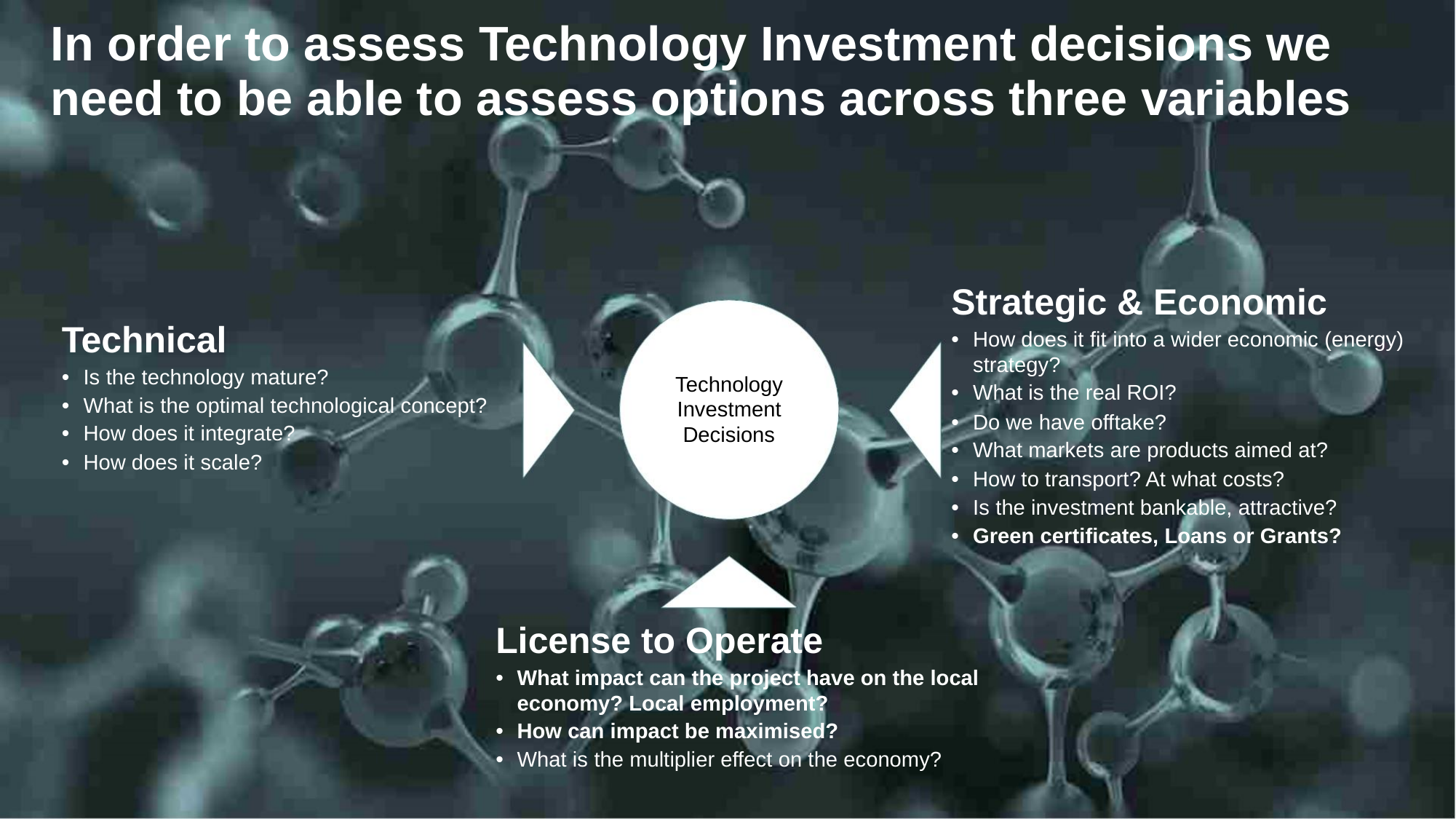

In order to assess Technology Investment decisions we
need to be able to assess options across three variables
Strategic & Economic
• How does it fit into a wider economic (energy)
strategy?
• What is the real ROI?
Technical
• Is the technology mature?
• What is the optimal technological concept?
• How does it integrate?
Technology
Investment
Decisions
• Do we have offtake?
• What markets are products aimed at?
• How to transport? At what costs?
• Is the investment bankable, attractive?
• Green certificates, Loans or Grants?
• How does it scale?
License to Operate
• What impact can the project have on the local
economy? Local employment?
• How can impact be maximised?
• What is the multiplier effect on the economy?